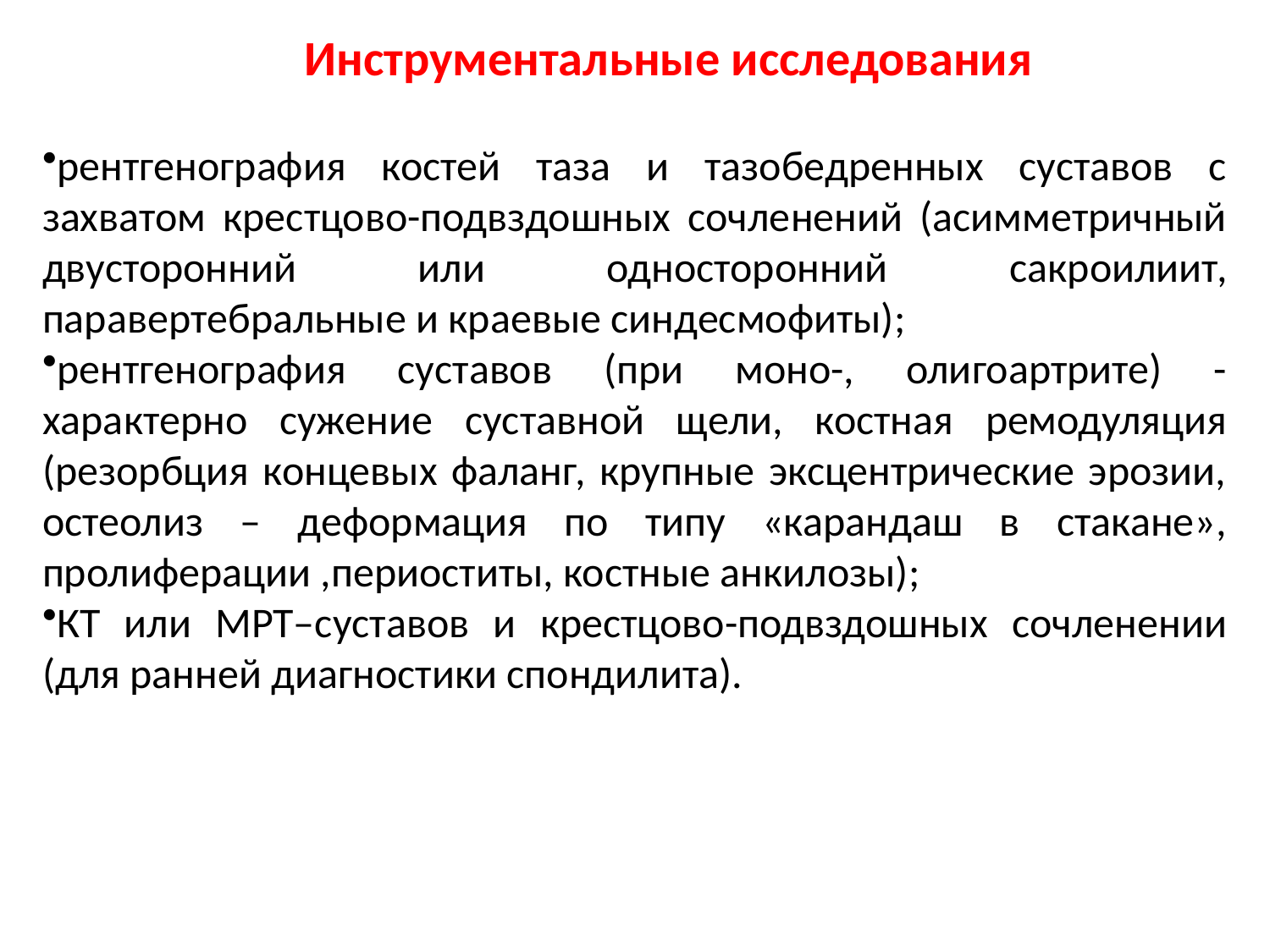

Инструментальные исследования
рентгенография костей таза и тазобедренных суставов с захватом крестцово-подвздошных сочленений (асимметричный двусторонний или односторонний сакроилиит, паравертебральные и краевые синдесмофиты);
рентгенография суставов (при моно-, олигоартрите) - характерно сужение суставной щели, костная ремодуляция (резорбция концевых фаланг, крупные эксцентрические эрозии, остеолиз – деформация по типу «карандаш в стакане», пролиферации ,периоститы, костные анкилозы);
КТ или МРТ–суставов и крестцово-подвздошных сочленении (для ранней диагностики спондилита).